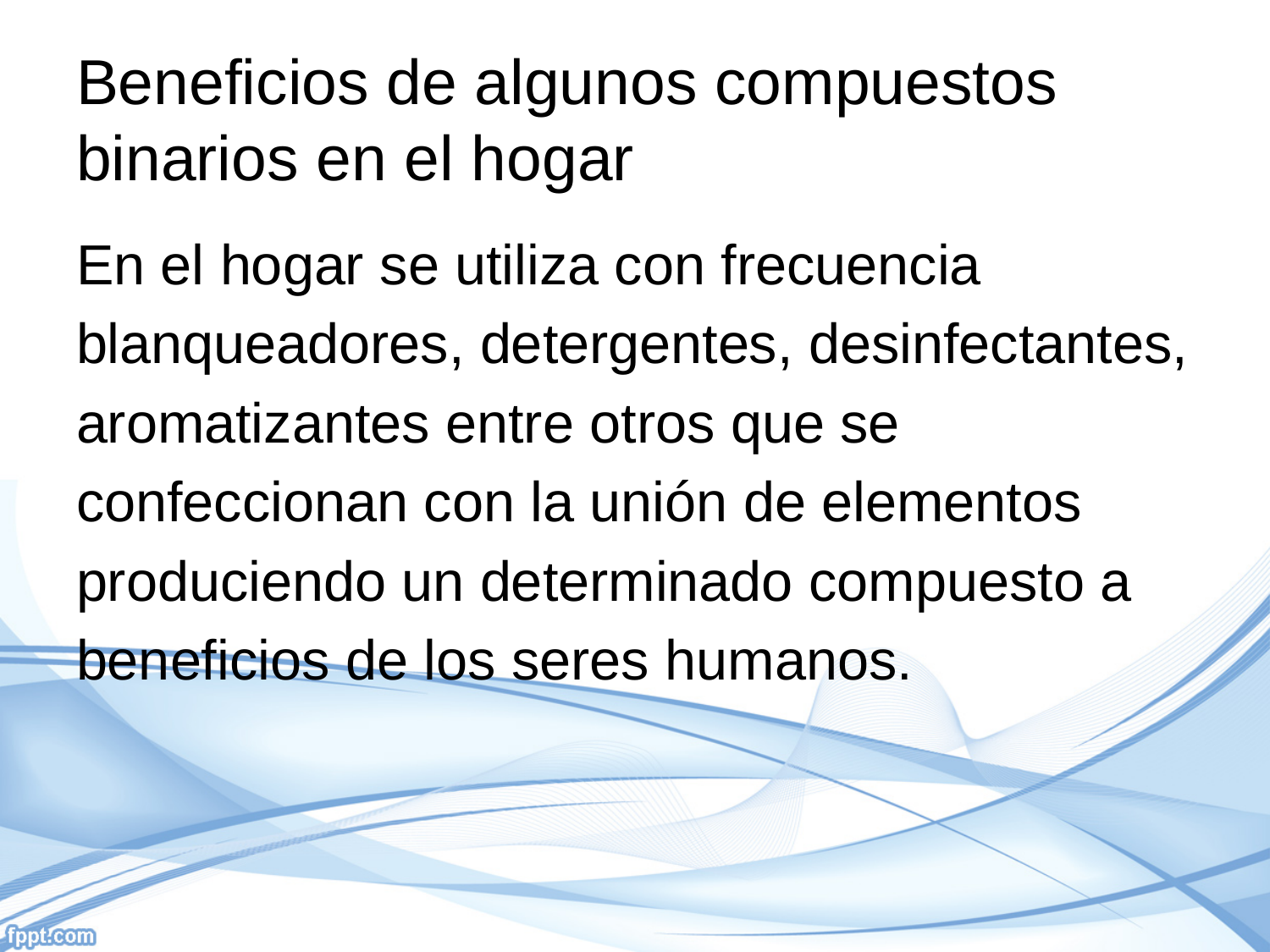

# Beneficios de algunos compuestos binarios en el hogar
En el hogar se utiliza con frecuencia
blanqueadores, detergentes, desinfectantes,
aromatizantes entre otros que se
confeccionan con la unión de elementos
produciendo un determinado compuesto a
beneficios de los seres humanos.